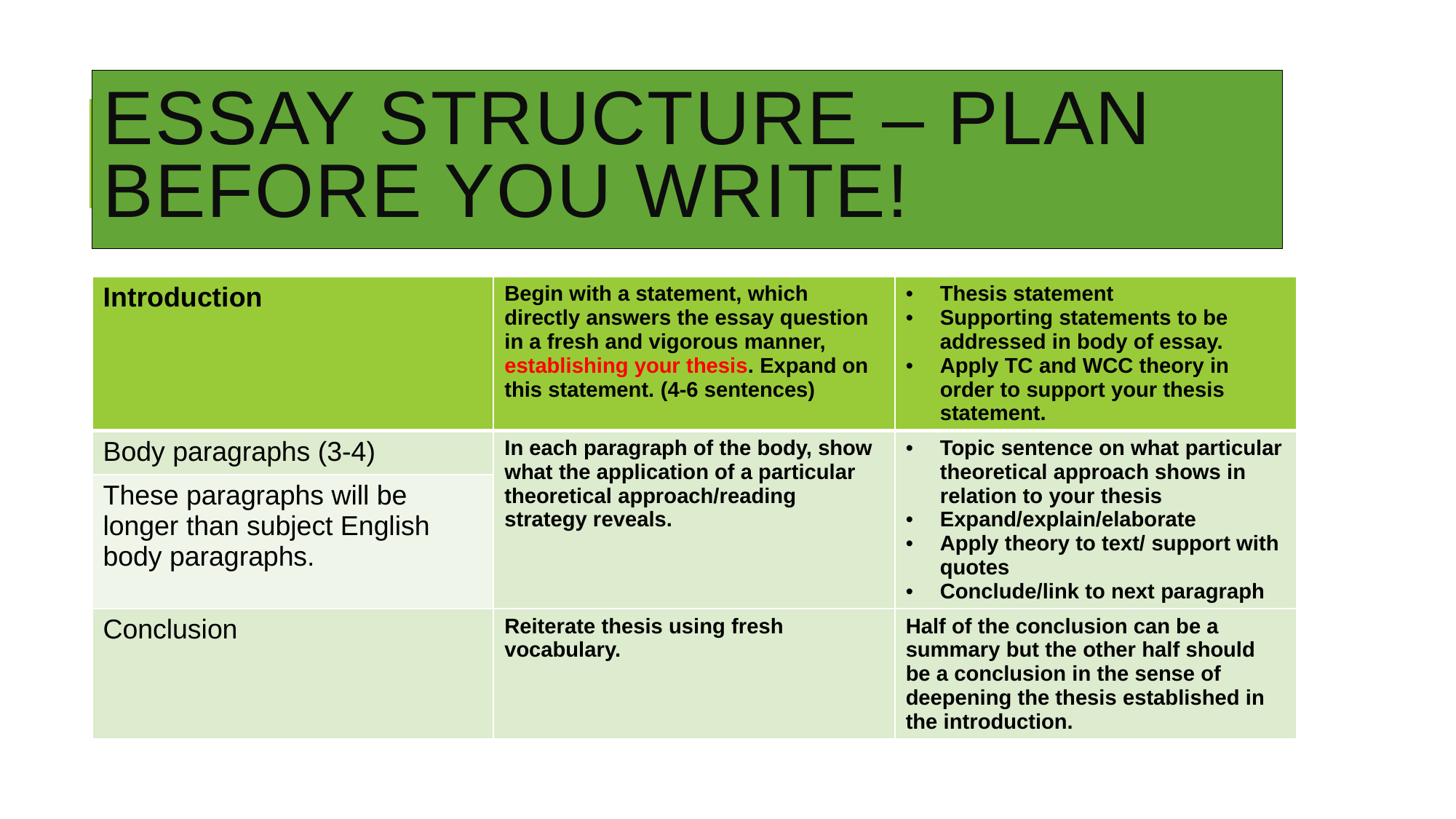

# Essay Structure – plan before you write!
| Introduction | Begin with a statement, which directly answers the essay question in a fresh and vigorous manner, establishing your thesis. Expand on this statement. (4-6 sentences) | Thesis statement Supporting statements to be addressed in body of essay. Apply TC and WCC theory in order to support your thesis statement. |
| --- | --- | --- |
| Body paragraphs (3-4) | In each paragraph of the body, show what the application of a particular theoretical approach/reading strategy reveals. | Topic sentence on what particular theoretical approach shows in relation to your thesis Expand/explain/elaborate Apply theory to text/ support with quotes Conclude/link to next paragraph |
| These paragraphs will be longer than subject English body paragraphs. |  |  |
| Conclusion | Reiterate thesis using fresh vocabulary. | Half of the conclusion can be a summary but the other half should be a conclusion in the sense of deepening the thesis established in the introduction. |